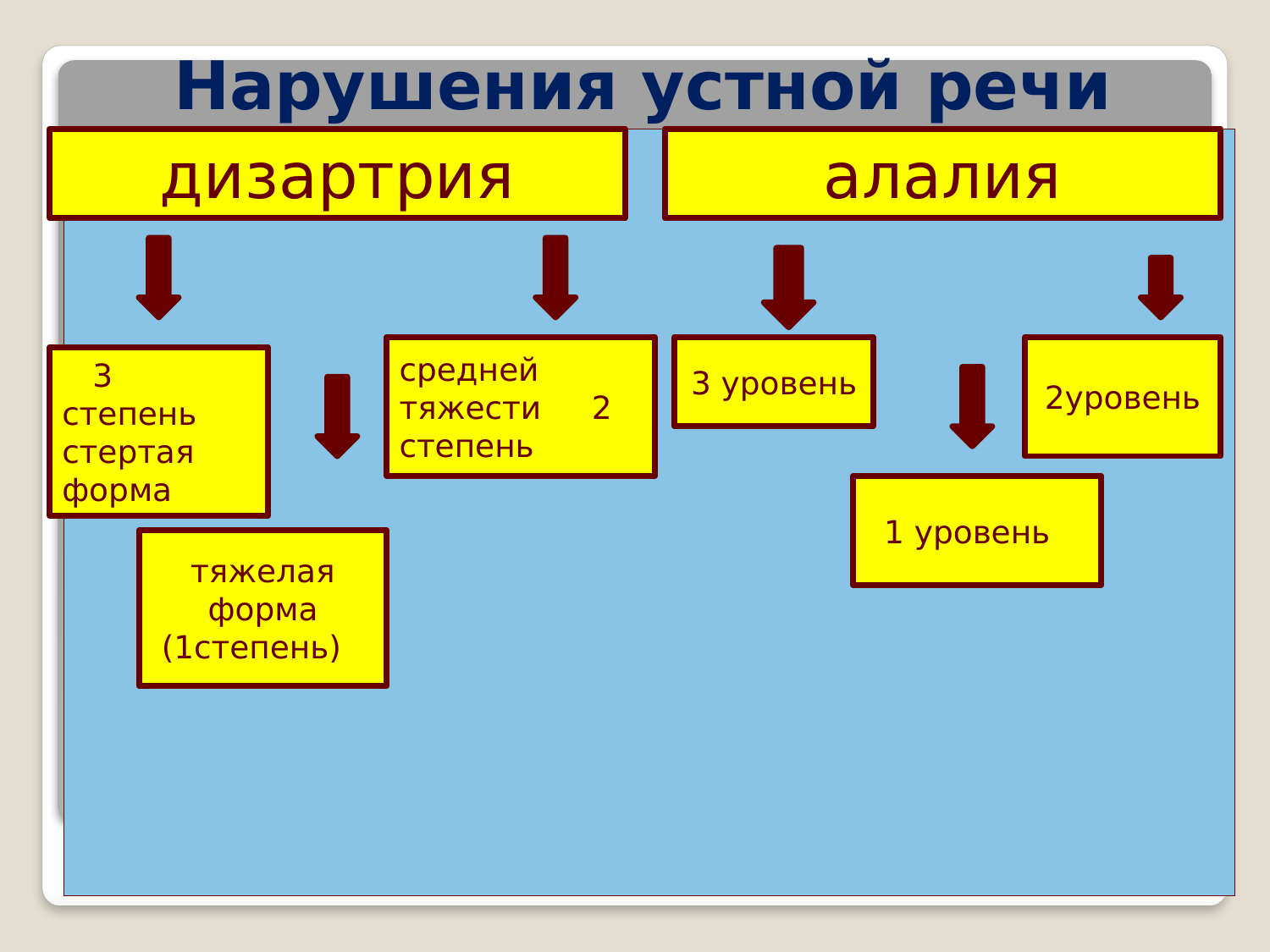

# Нарушения устной речи
дизартрия

алалия

2уровень
средней  тяжести     2 степень
3 уровень
   3 степень    стертая форма

1 уровень
тяжелая форма
 (1степень)